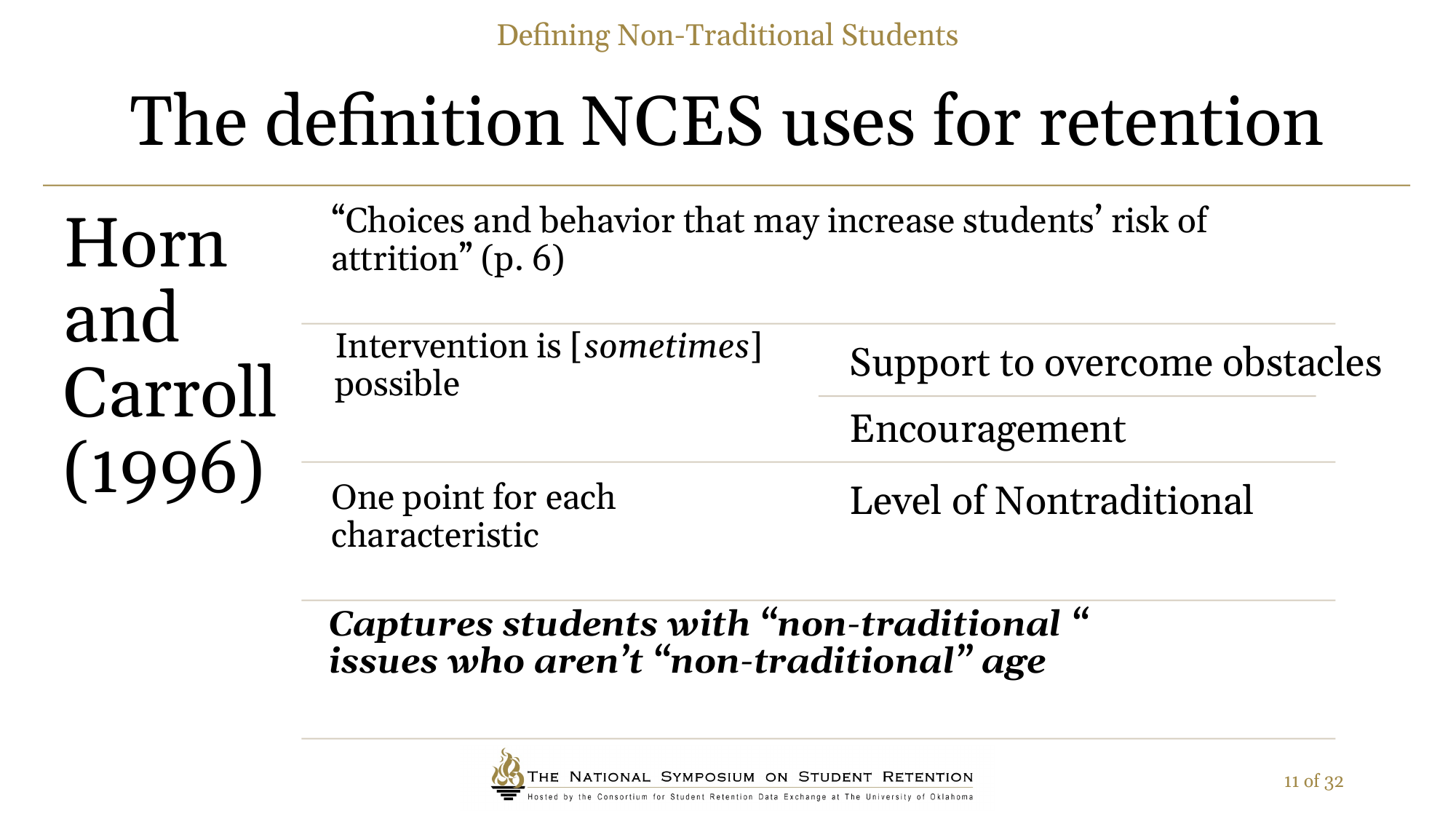

Defining Non-Traditional Students

# The definition NCES uses for retention
Horn and Carroll (1996)
“Choices and behavior that may increase students’ risk of attrition” (p. 6)
Intervention is [sometimes] possible
Support to overcome obstacles
Encouragement
One point for each characteristic
Level of Nontraditional
Captures students with “non-traditional “ issues who aren’t “non-traditional” age
11 of 32